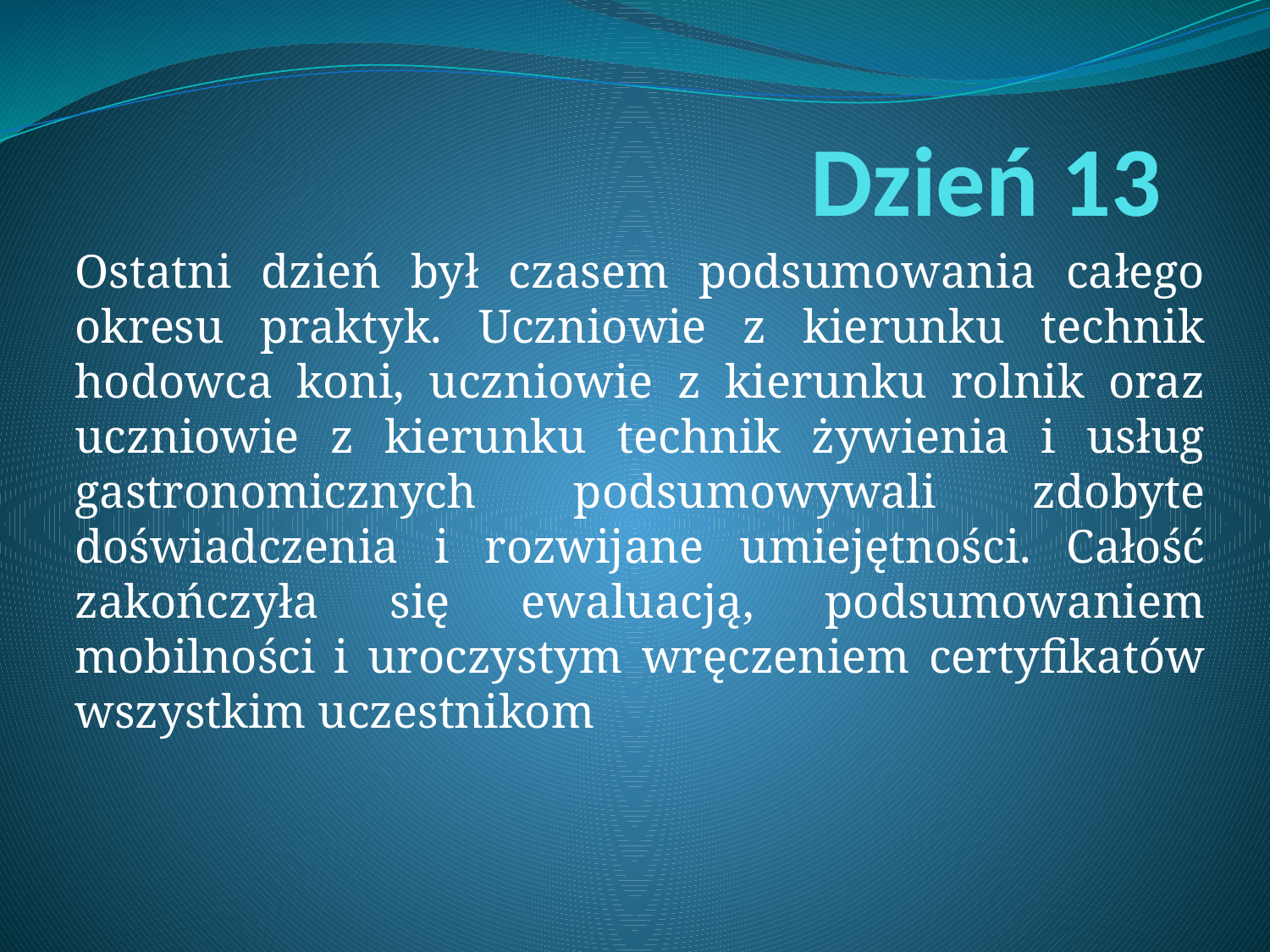

# Dzień 13
Ostatni dzień był czasem podsumowania całego okresu praktyk. Uczniowie z kierunku technik hodowca koni, uczniowie z kierunku rolnik oraz uczniowie z kierunku technik żywienia i usług gastronomicznych podsumowywali zdobyte doświadczenia i rozwijane umiejętności. Całość zakończyła się ewaluacją, podsumowaniem mobilności i uroczystym wręczeniem certyfikatów wszystkim uczestnikom